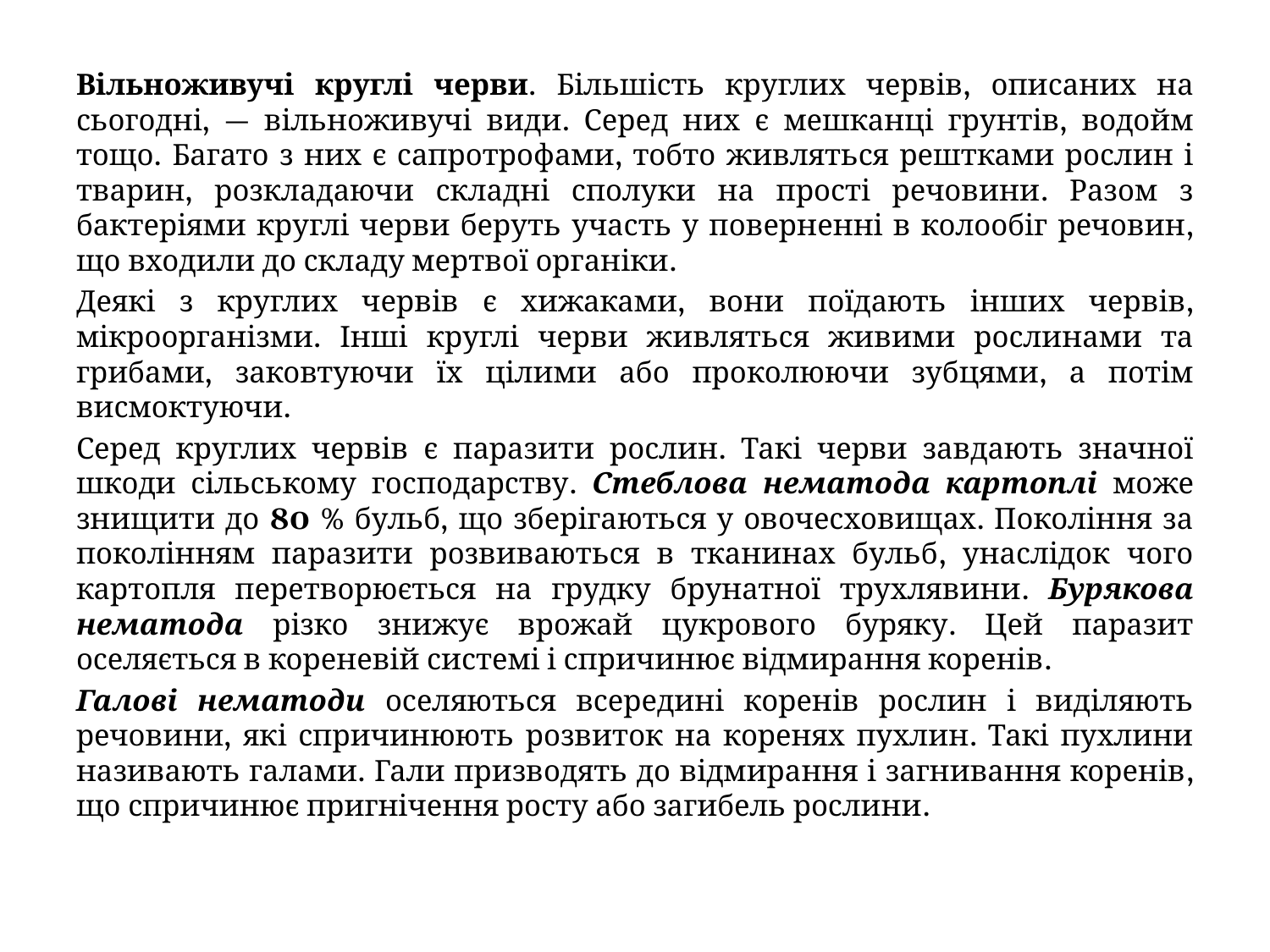

Вільноживучі круглі черви. Більшість круглих червів, описаних на сьогодні, — вільноживучі види. Серед них є мешканці грунтів, водойм тощо. Багато з них є сапротрофами, тобто живляться рештками рослин і тварин, розкладаючи складні сполуки на прості речовини. Разом з бактеріями круглі черви беруть участь у поверненні в колообіг речовин, що входили до складу мертвої органіки.
Деякі з круглих червів є хижаками, вони поїдають інших червів, мікроорганізми. Інші круглі черви живляться живими рослинами та грибами, заковтуючи їх цілими або проколюючи зубцями, а потім висмоктуючи.
Серед круглих червів є паразити рослин. Такі черви зав­дають значної шкоди сільському господарству. Стеблова нематода картоплі може знищити до 80 % бульб, що зберігаються у овочесховищах. Покоління за поколінням паразити розвиваються в тканинах бульб, унаслідок чого картопля перетворюється на грудку брунатної трухлявини. Бурякова нематода різко знижує врожай цукрового буряку. Цей паразит оселяється в кореневій системі і спричинює відмирання коренів.
Галові нематоди оселяються всередині коренів рослин і виділяють речовини, які спричинюють розвиток на коренях пухлин. Такі пухлини називають галами. Гали призводять до відмирання і загнивання коренів, що спричинює пригнічення росту або загибель рослини.